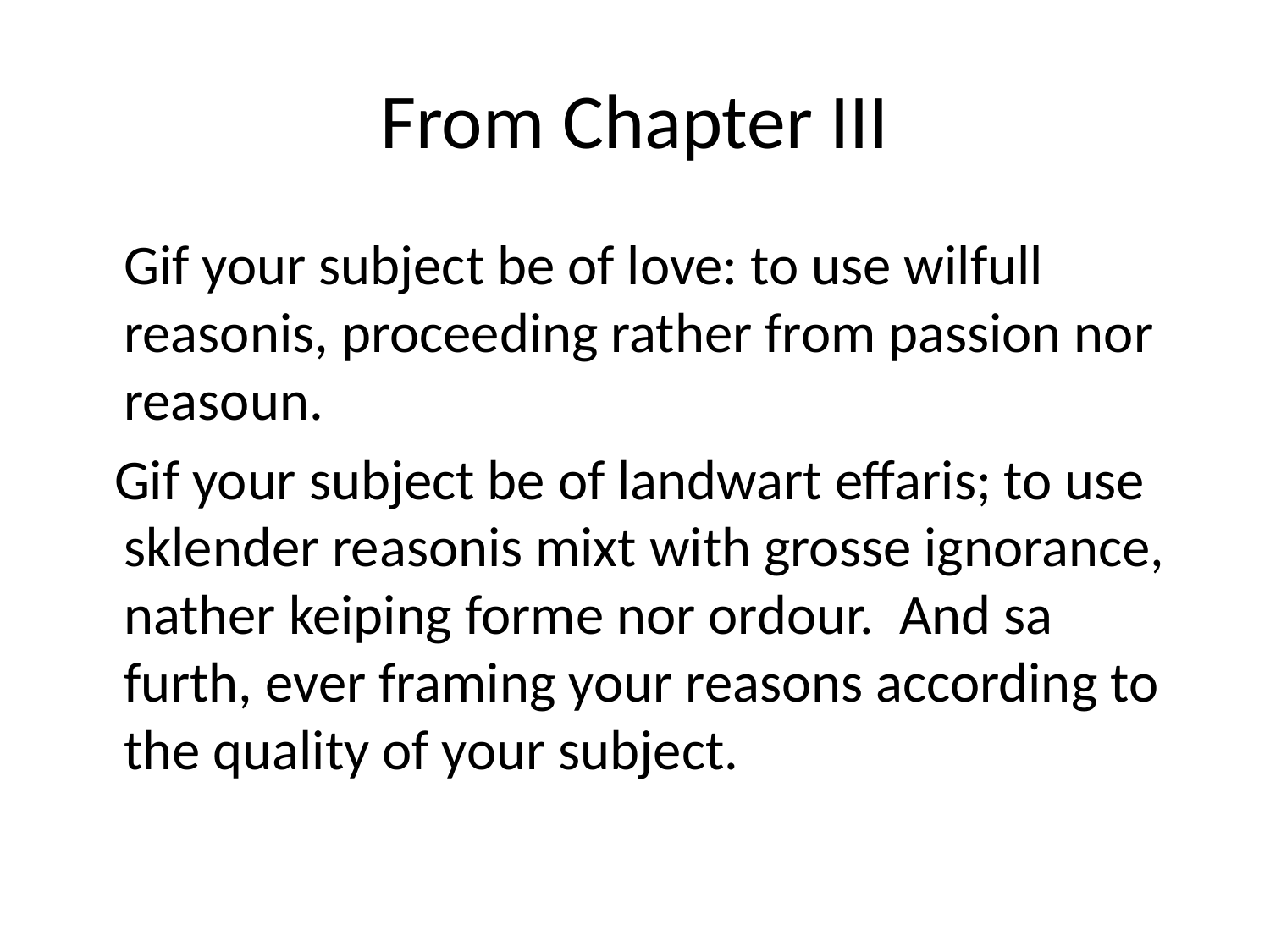

# From Chapter III
	Gif your subject be of love: to use wilfull reasonis, proceeding rather from passion nor reasoun.
   Gif your subject be of landwart effaris; to use sklender reasonis mixt with grosse ignorance, nather keiping forme nor ordour.  And sa furth, ever framing your reasons according to the quality of your subject.